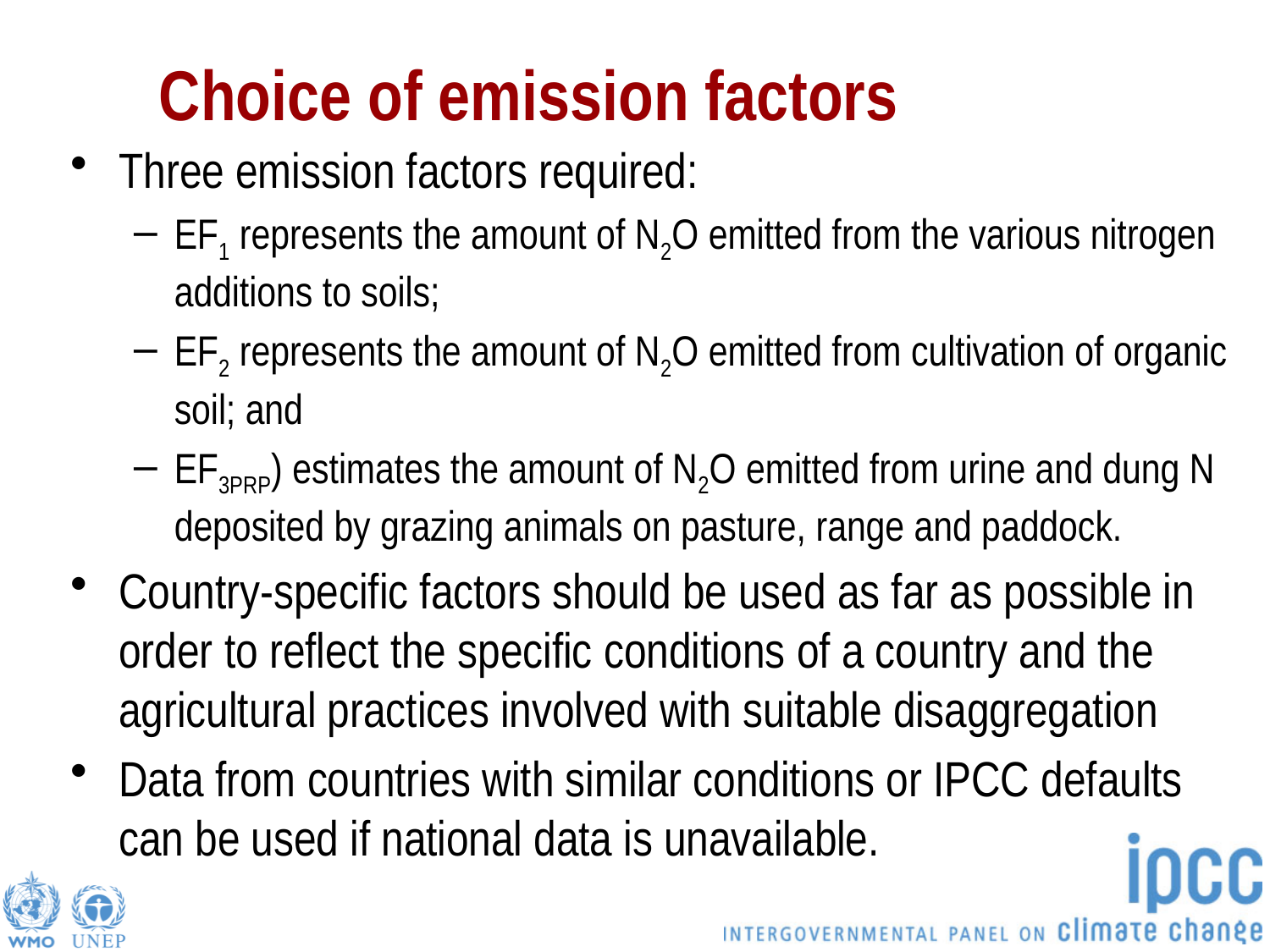

# Choice of emission factors
Three emission factors required:
EF1 represents the amount of N2O emitted from the various nitrogen additions to soils;
EF2 represents the amount of N2O emitted from cultivation of organic soil; and
EF3PRP) estimates the amount of N2O emitted from urine and dung N deposited by grazing animals on pasture, range and paddock.
Country-specific factors should be used as far as possible in order to reflect the specific conditions of a country and the agricultural practices involved with suitable disaggregation
Data from countries with similar conditions or IPCC defaults can be used if national data is unavailable.